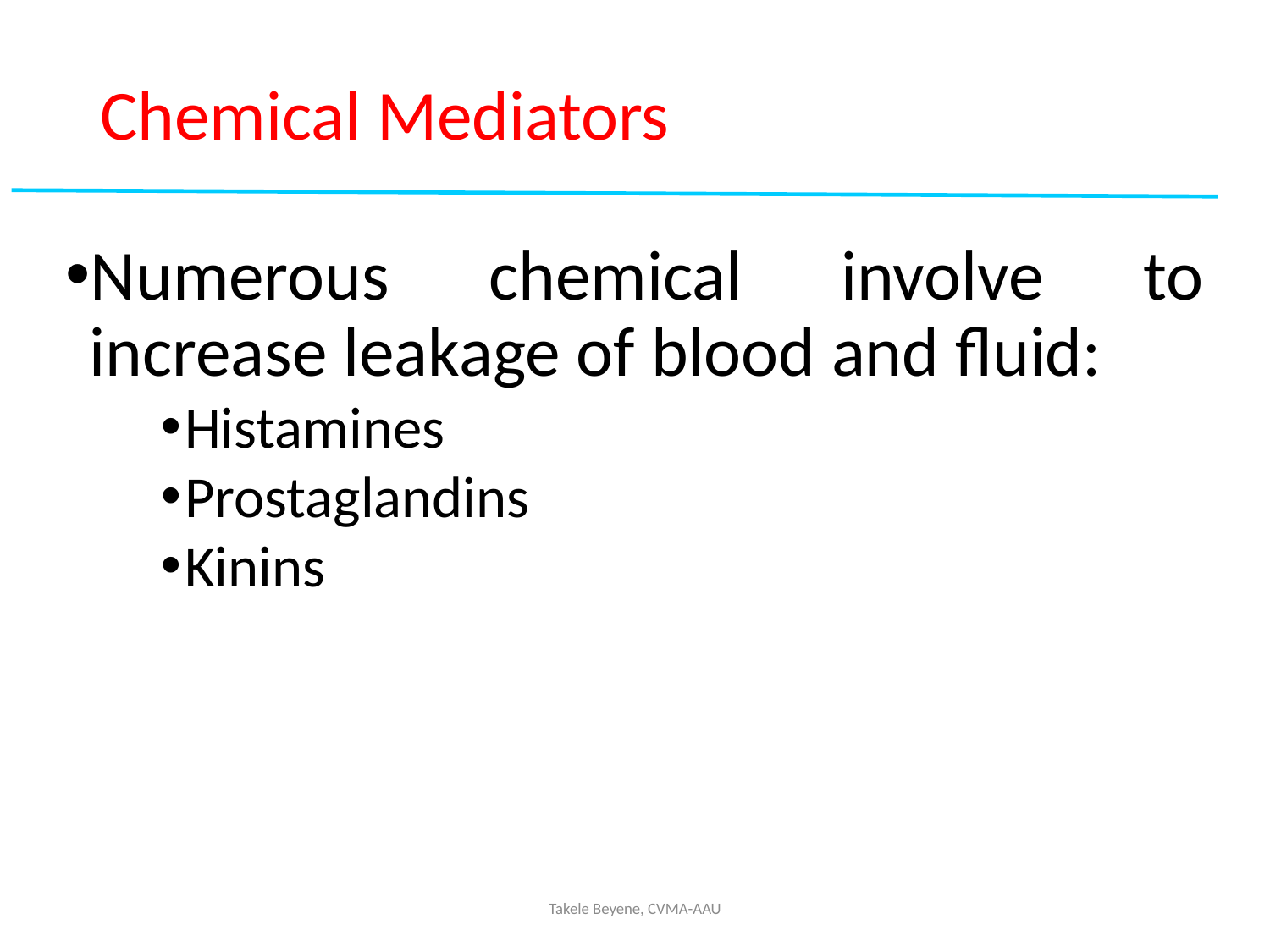

# Chemical Mediators

Numerous chemical involve to increase leakage of blood and fluid:
Histamines
Prostaglandins
Kinins

Takele Beyene, CVMA-AAU